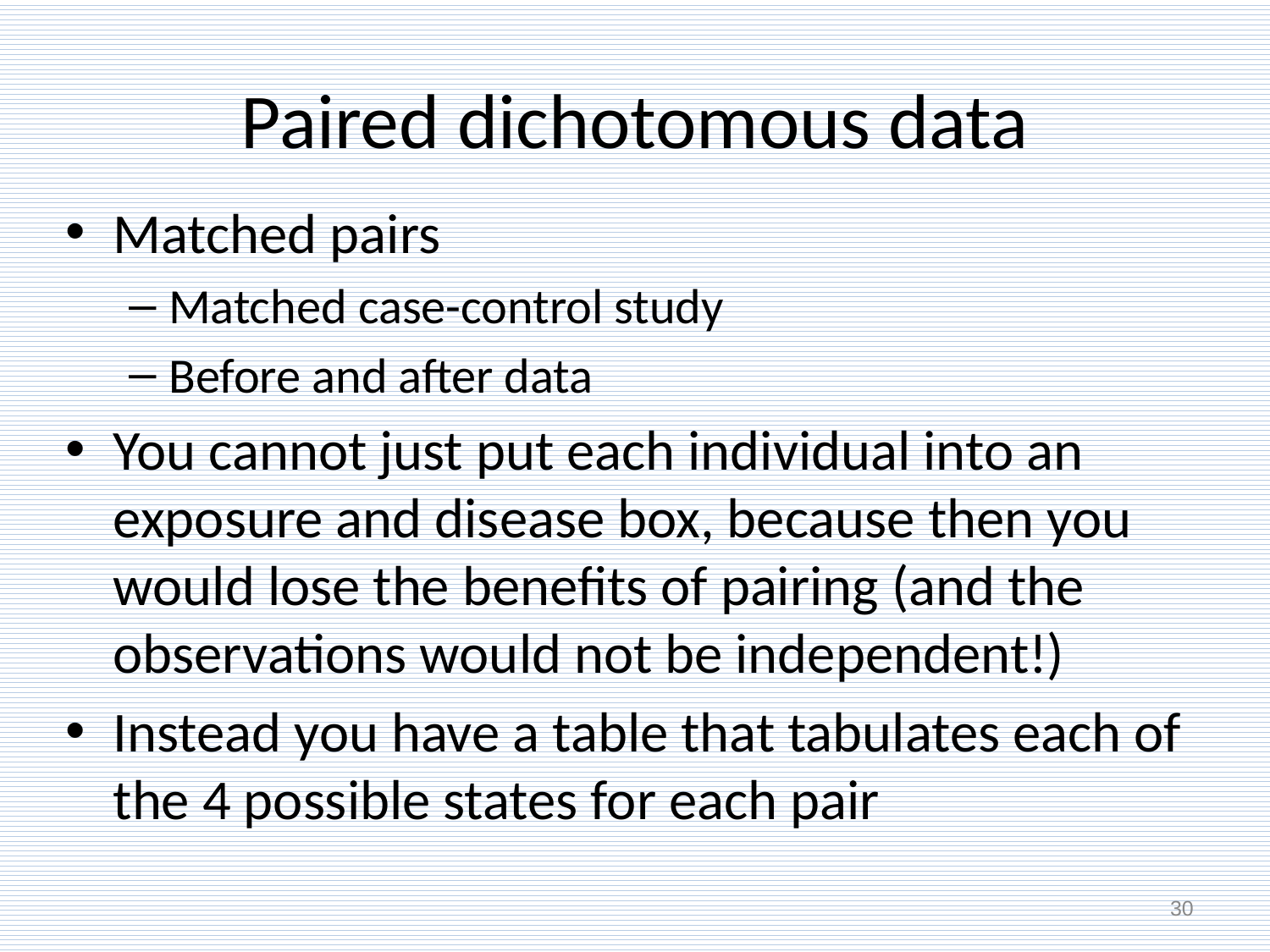

# Paired dichotomous data
Matched pairs
Matched case-control study
Before and after data
You cannot just put each individual into an exposure and disease box, because then you would lose the benefits of pairing (and the observations would not be independent!)
Instead you have a table that tabulates each of the 4 possible states for each pair
30